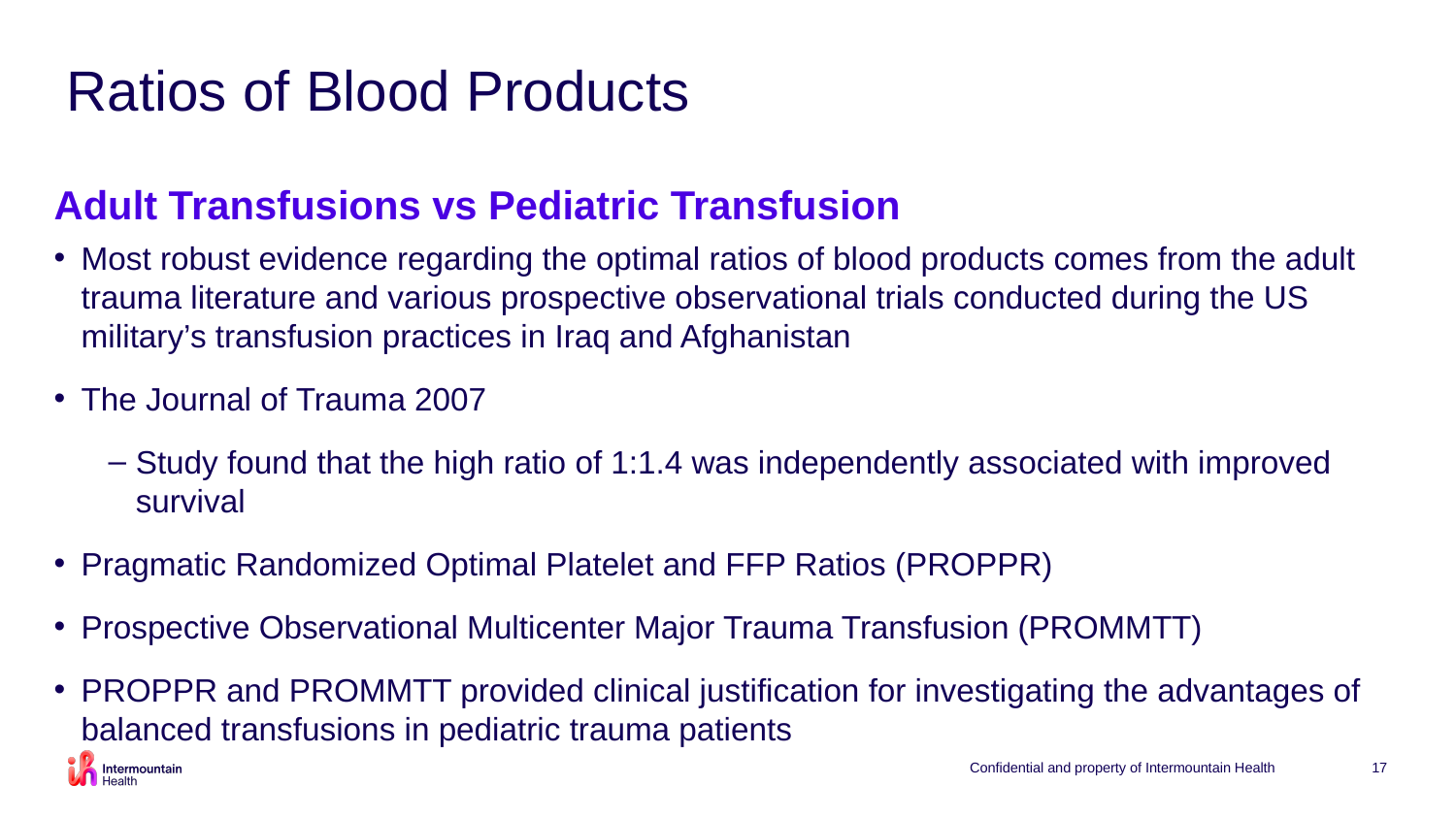

# Ratios of Blood Products
Adult Transfusions vs Pediatric Transfusion
Most robust evidence regarding the optimal ratios of blood products comes from the adult trauma literature and various prospective observational trials conducted during the US military’s transfusion practices in Iraq and Afghanistan
The Journal of Trauma 2007
Study found that the high ratio of 1:1.4 was independently associated with improved survival
Pragmatic Randomized Optimal Platelet and FFP Ratios (PROPPR)
Prospective Observational Multicenter Major Trauma Transfusion (PROMMTT)
PROPPR and PROMMTT provided clinical justification for investigating the advantages of balanced transfusions in pediatric trauma patients

Confidential and property of Intermountain Health
17